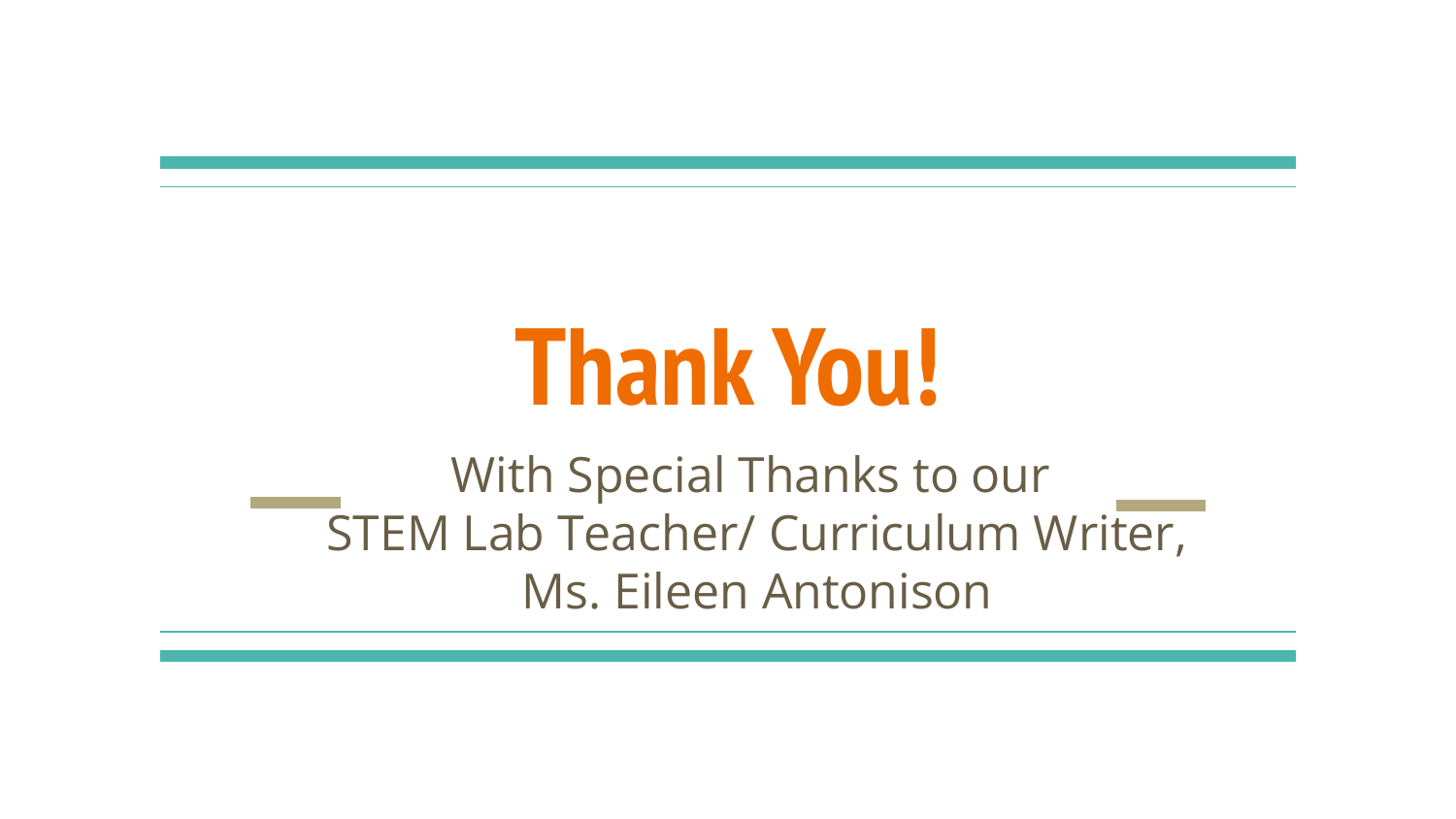

# Thank You!
With Special Thanks to our
STEM Lab Teacher/ Curriculum Writer, Ms. Eileen Antonison